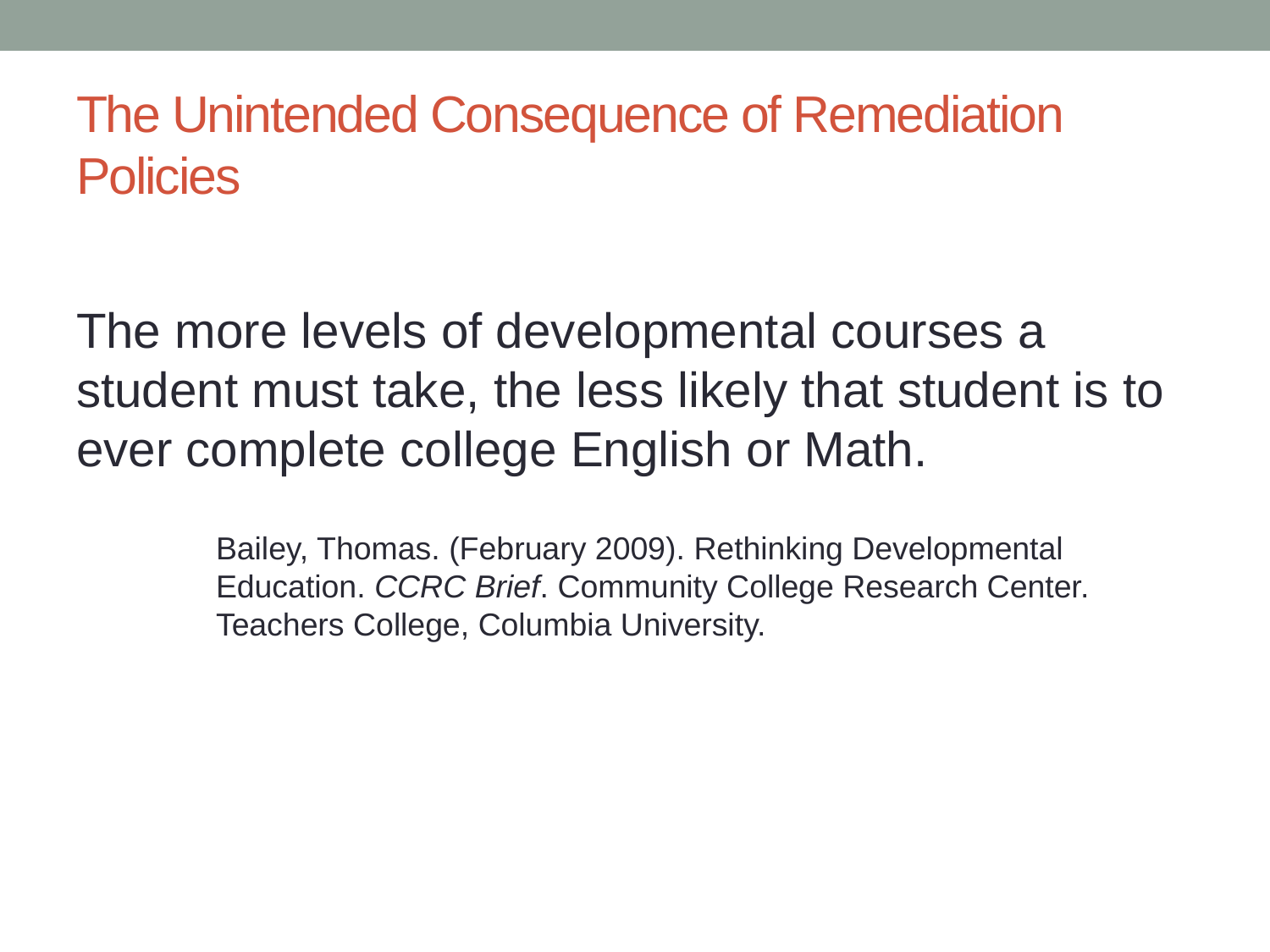

# The Unintended Consequence of Remediation Policies

The more levels of developmental courses a student must take, the less likely that student is to ever complete college English or Math.

	Bailey, Thomas. (February 2009). Rethinking Developmental Education. CCRC Brief. Community College Research Center. Teachers College, Columbia University.